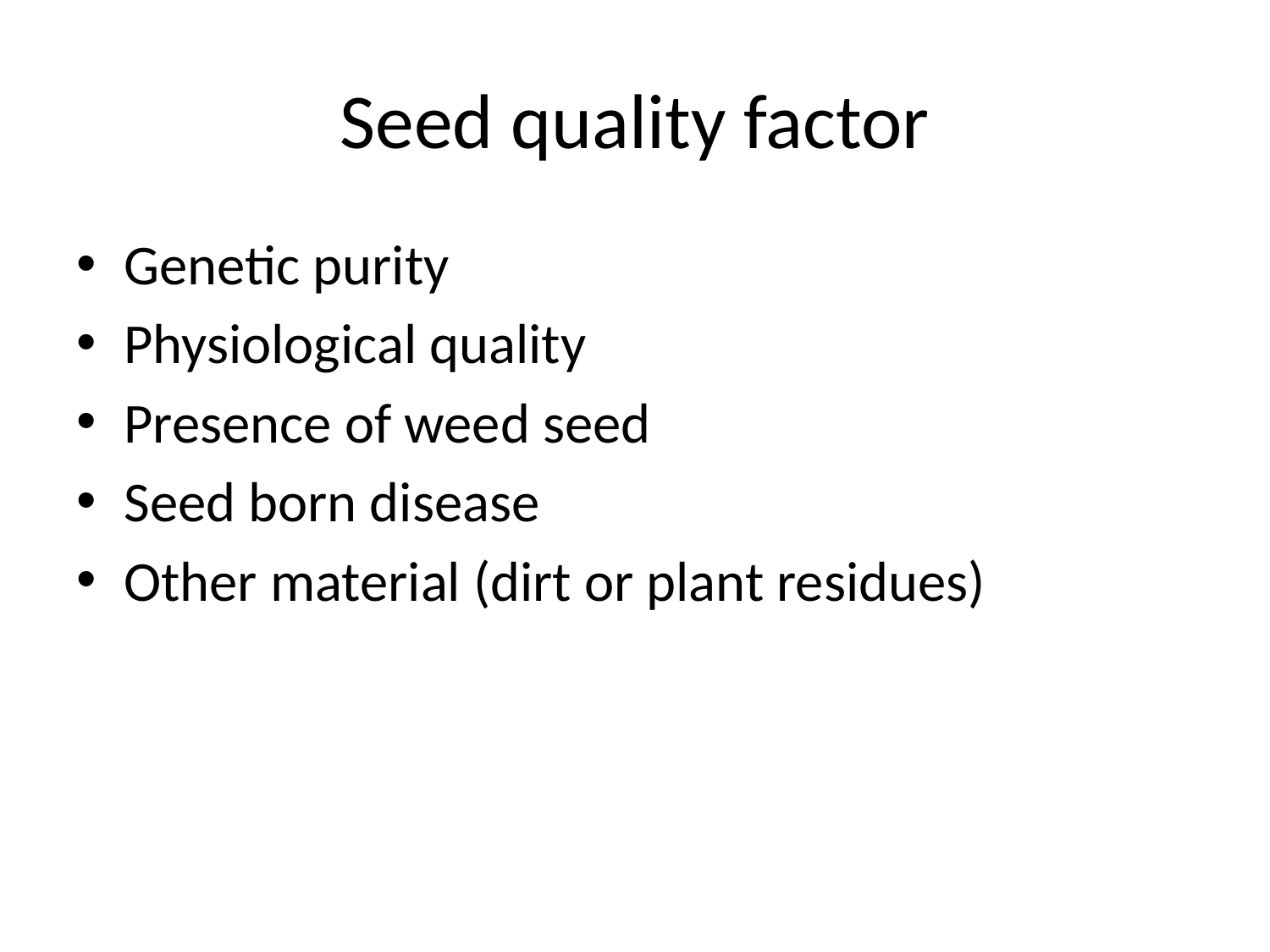

# Seed quality factor
Genetic purity
Physiological quality
Presence of weed seed
Seed born disease
Other material (dirt or plant residues)